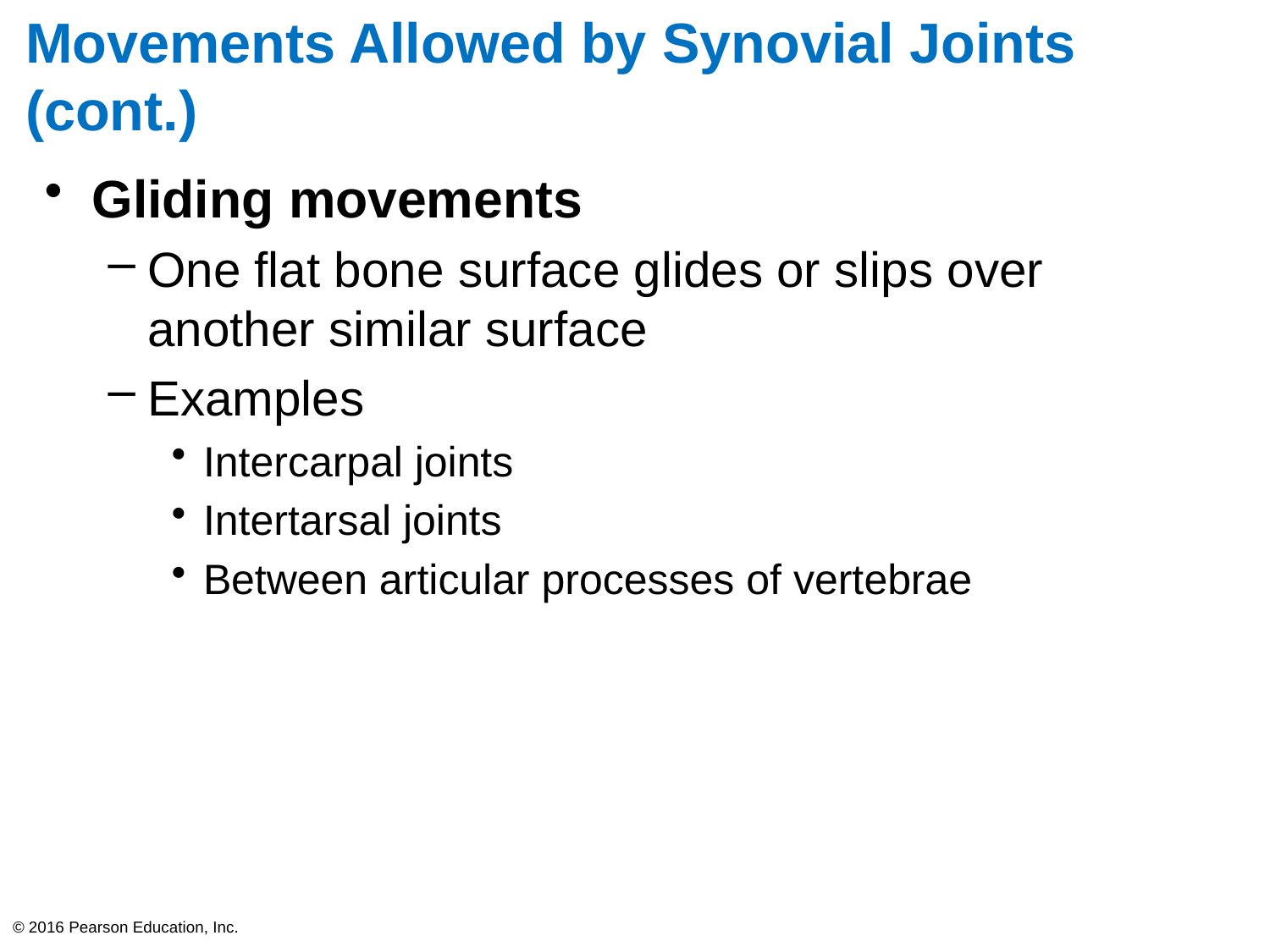

# Movements Allowed by Synovial Joints (cont.)
Gliding movements
One flat bone surface glides or slips over another similar surface
Examples
Intercarpal joints
Intertarsal joints
Between articular processes of vertebrae
© 2016 Pearson Education, Inc.